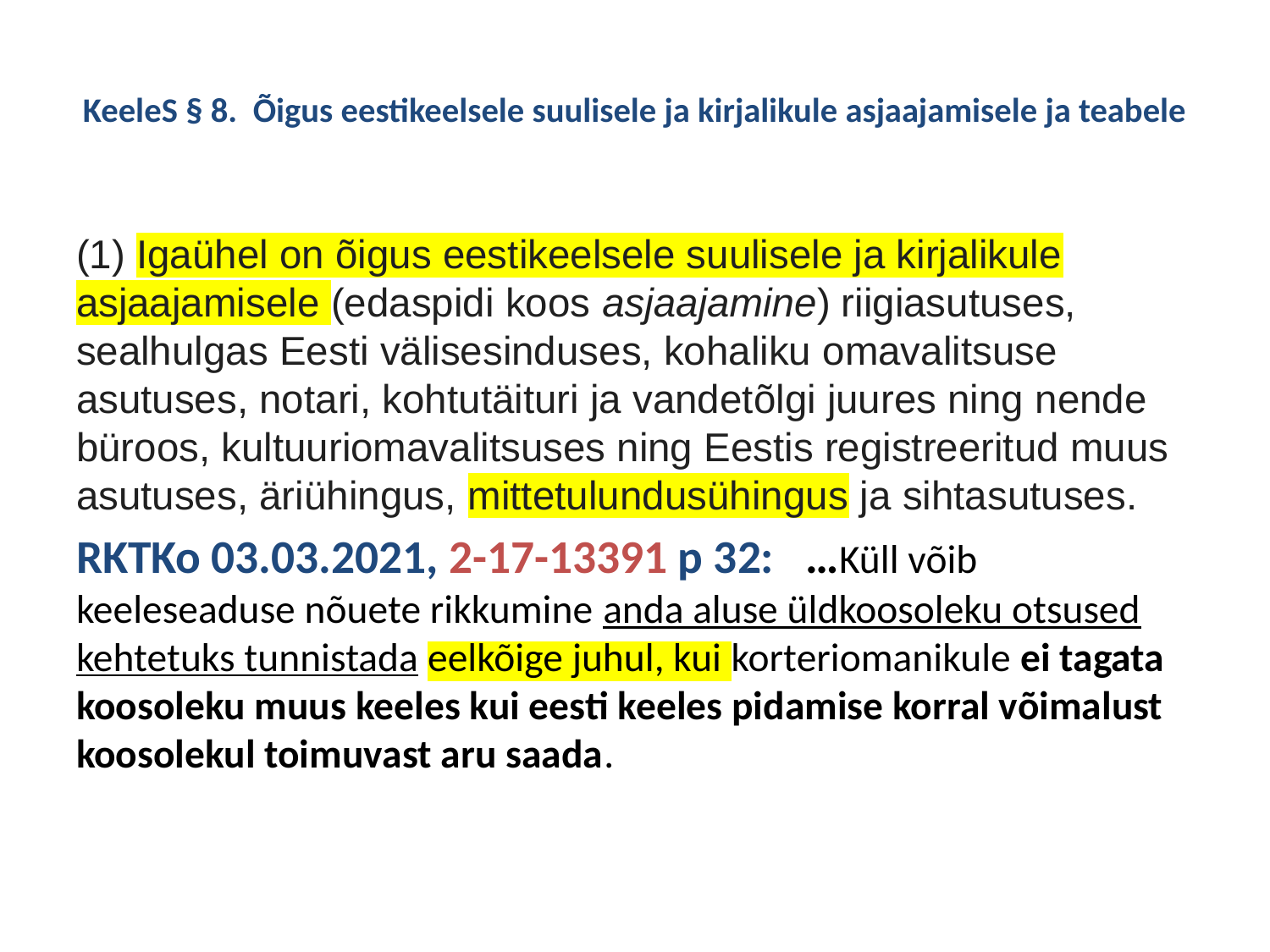

# KeeleS § 8.  Õigus eestikeelsele suulisele ja kirjalikule asjaajamisele ja teabele
(1) Igaühel on õigus eestikeelsele suulisele ja kirjalikule asjaajamisele (edaspidi koos asjaajamine) riigiasutuses, sealhulgas Eesti välisesinduses, kohaliku omavalitsuse asutuses, notari, kohtutäituri ja vandetõlgi juures ning nende büroos, kultuuriomavalitsuses ning Eestis registreeritud muus asutuses, äriühingus, mittetulundusühingus ja sihtasutuses.
RKTKo 03.03.2021, 2-17-13391 p 32:   …Küll võib keeleseaduse nõuete rikkumine anda aluse üldkoosoleku otsused kehtetuks tunnistada eelkõige juhul, kui korteriomanikule ei tagata koosoleku muus keeles kui eesti keeles pidamise korral võimalust koosolekul toimuvast aru saada.